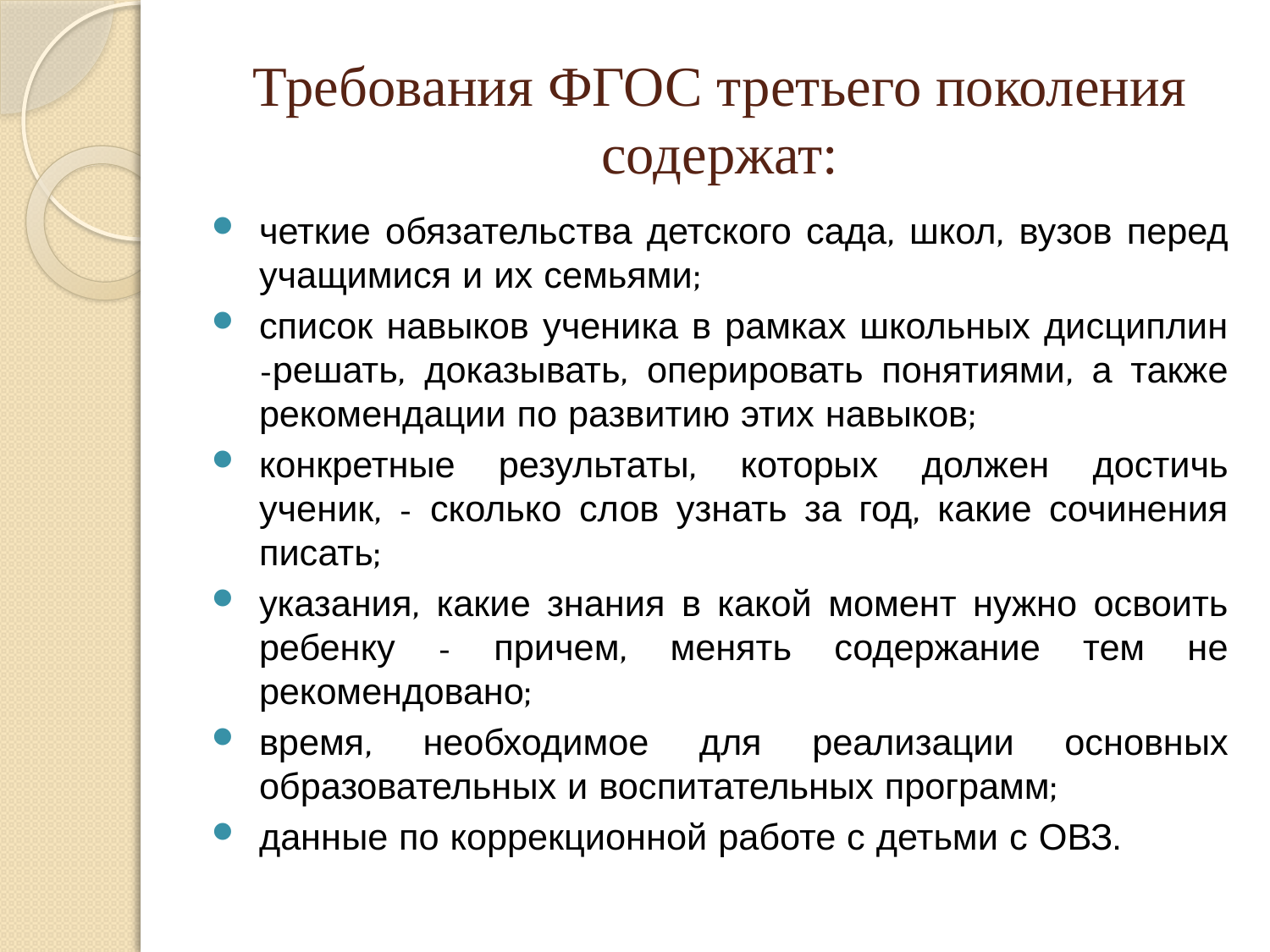

# Требования ФГОС третьего поколения содержат:
четкие обязательства детского сада, школ, вузов перед учащимися и их семьями;
список навыков ученика в рамках школьных дисциплин -решать, доказывать, оперировать понятиями, а также рекомендации по развитию этих навыков;
конкретные результаты, которых должен достичь ученик, - сколько слов узнать за год, какие сочинения писать;
указания, какие знания в какой момент нужно освоить ребенку - причем, менять содержание тем не рекомендовано;
время, необходимое для реализации основных образовательных и воспитательных программ;
данные по коррекционной работе с детьми с ОВЗ.